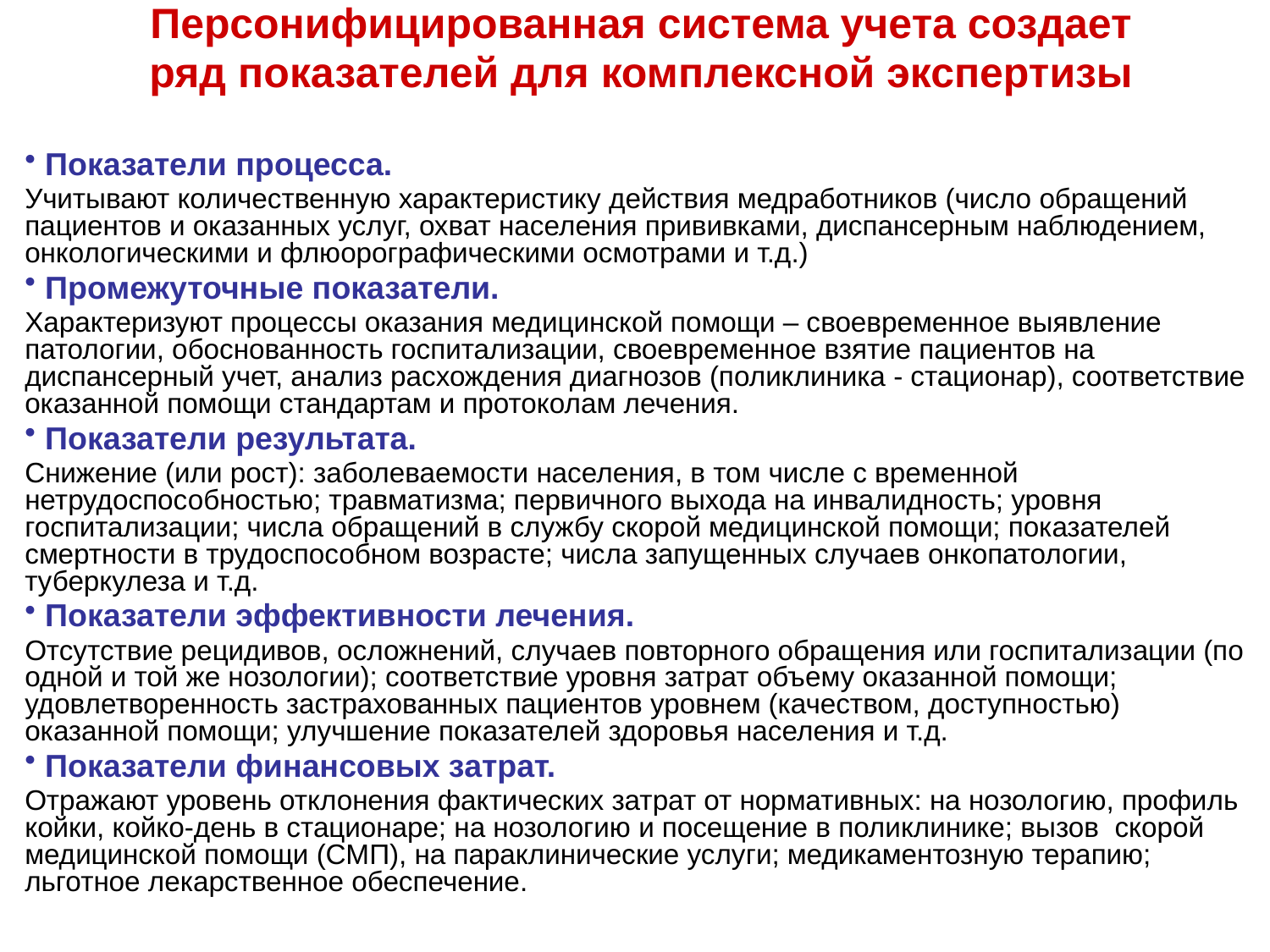

Персонифицированная система учета создает
ряд показателей для комплексной экспертизы

 Показатели процесса.
Учитывают количественную характеристику действия медработников (число обращений пациентов и оказанных услуг, охват населения прививками, диспансерным наблюдением, онкологическими и флюорографическими осмотрами и т.д.)
 Промежуточные показатели.
Характеризуют процессы оказания медицинской помощи – своевременное выявление патологии, обоснованность госпитализации, своевременное взятие пациентов на  диспансерный учет, анализ расхождения диагнозов (поликлиника - стационар), соответствие оказанной помощи стандартам и протоколам лечения.
 Показатели результата.
Снижение (или рост): заболеваемости населения, в том числе с временной нетрудоспособностью; травматизма; первичного выхода на инвалидность; уровня госпитализации; числа обращений в службу скорой медицинской помощи; показателей смертности в трудоспособном возрасте; числа запущенных случаев онкопатологии, туберкулеза и т.д.
 Показатели эффективности лечения.
Отсутствие рецидивов, осложнений, случаев повторного обращения или госпитализации (по одной и той же нозологии); соответствие уровня затрат объему оказанной помощи; удовлетворенность застрахованных пациентов уровнем (качеством, доступностью) оказанной помощи; улучшение показателей здоровья населения и т.д.
 Показатели финансовых затрат.
Отражают уровень отклонения фактических затрат от нормативных: на нозологию, профиль койки, койко-день в стационаре; на нозологию и посещение в поликлинике; вызов  скорой медицинской помощи (СМП), на параклинические услуги; медикаментозную терапию; льготное лекарственное обеспечение.